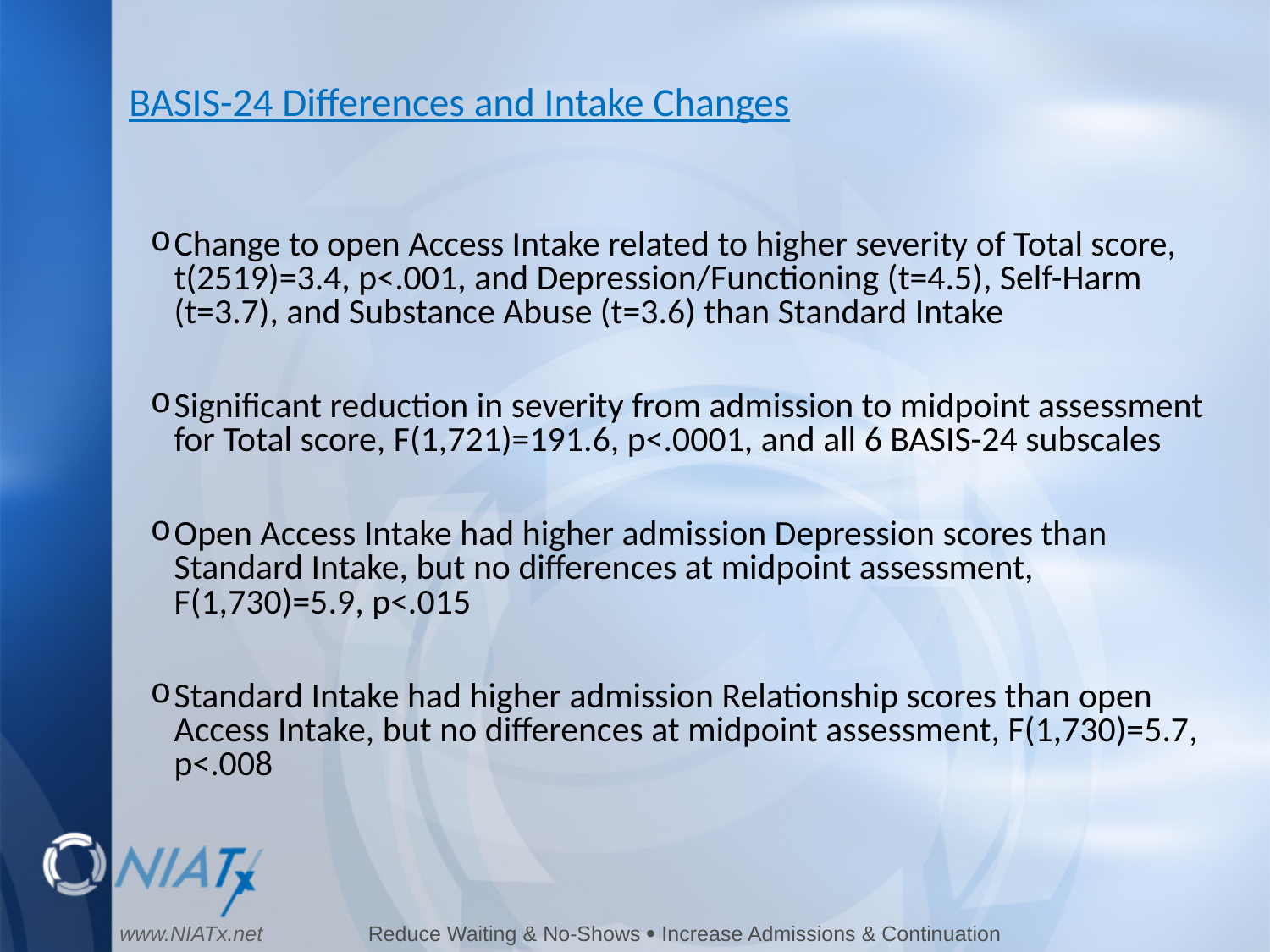

# BASIS-24 Differences and Intake Changes
Change to open Access Intake related to higher severity of Total score, t(2519)=3.4, p<.001, and Depression/Functioning (t=4.5), Self-Harm (t=3.7), and Substance Abuse (t=3.6) than Standard Intake

Significant reduction in severity from admission to midpoint assessment for Total score, F(1,721)=191.6, p<.0001, and all 6 BASIS-24 subscales

Open Access Intake had higher admission Depression scores than Standard Intake, but no differences at midpoint assessment, F(1,730)=5.9, p<.015

Standard Intake had higher admission Relationship scores than open Access Intake, but no differences at midpoint assessment, F(1,730)=5.7, p<.008